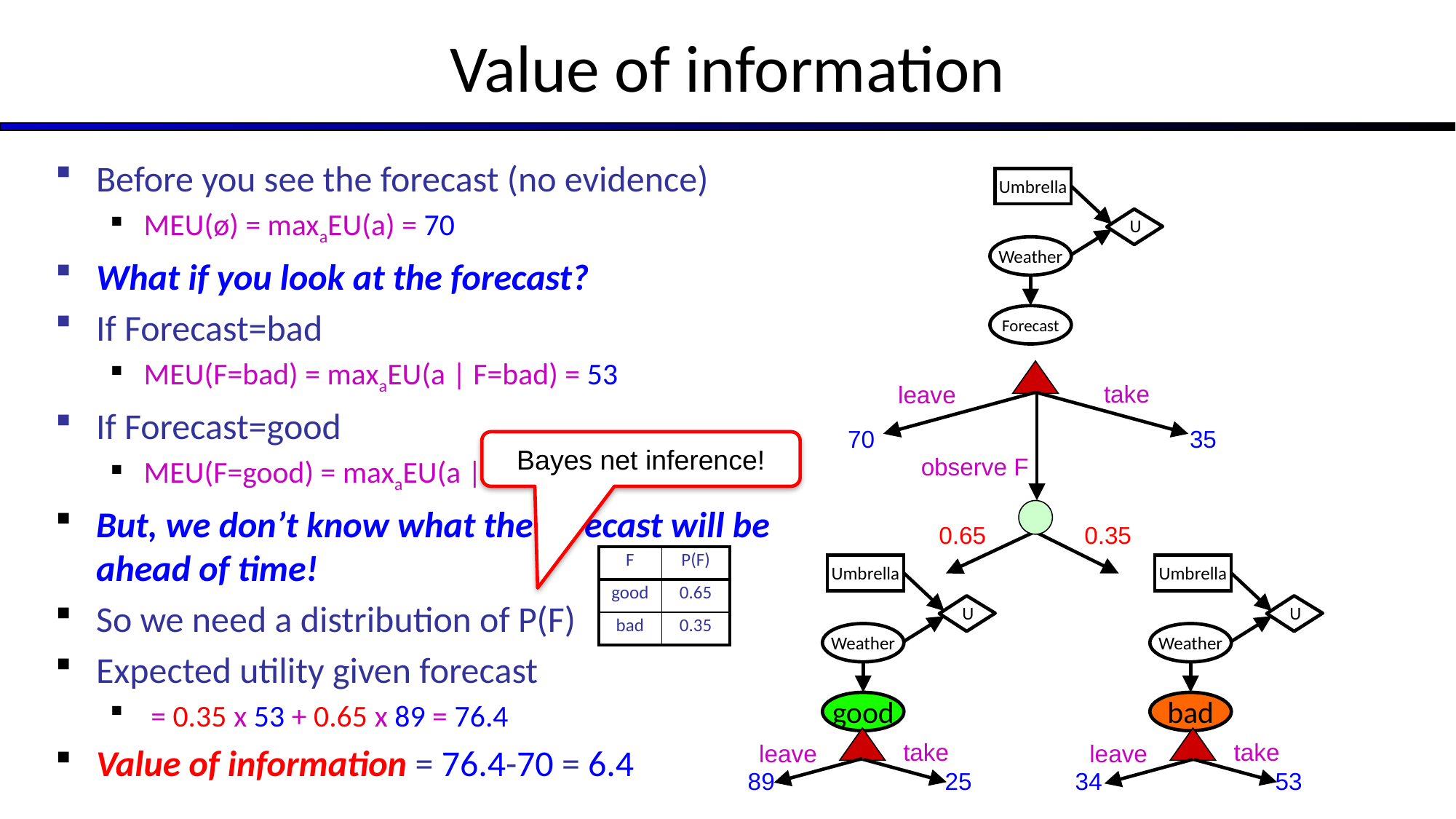

# Value of information
Before you see the forecast (no evidence)
MEU(ø) = maxaEU(a) = 70
What if you look at the forecast?
If Forecast=bad
MEU(F=bad) = maxaEU(a | F=bad) = 53
If Forecast=good
MEU(F=good) = maxaEU(a | F=good) = 89
But, we don’t know what the forecast will be ahead of time!
So we need a distribution of P(F)
Expected utility given forecast
 = 0.35 x 53 + 0.65 x 89 = 76.4
Value of information = 76.4-70 = 6.4

Umbrella

U
Weather
Forecast

take
leave
70
35
observe F
Bayes net inference!

0.65
0.35
| F | P(F) |
| --- | --- |
| good | 0.65 |
| bad | 0.35 |
Umbrella

U
Weather
good
Umbrella

U
Weather
bad

take
leave
89
25

take
leave
34
53